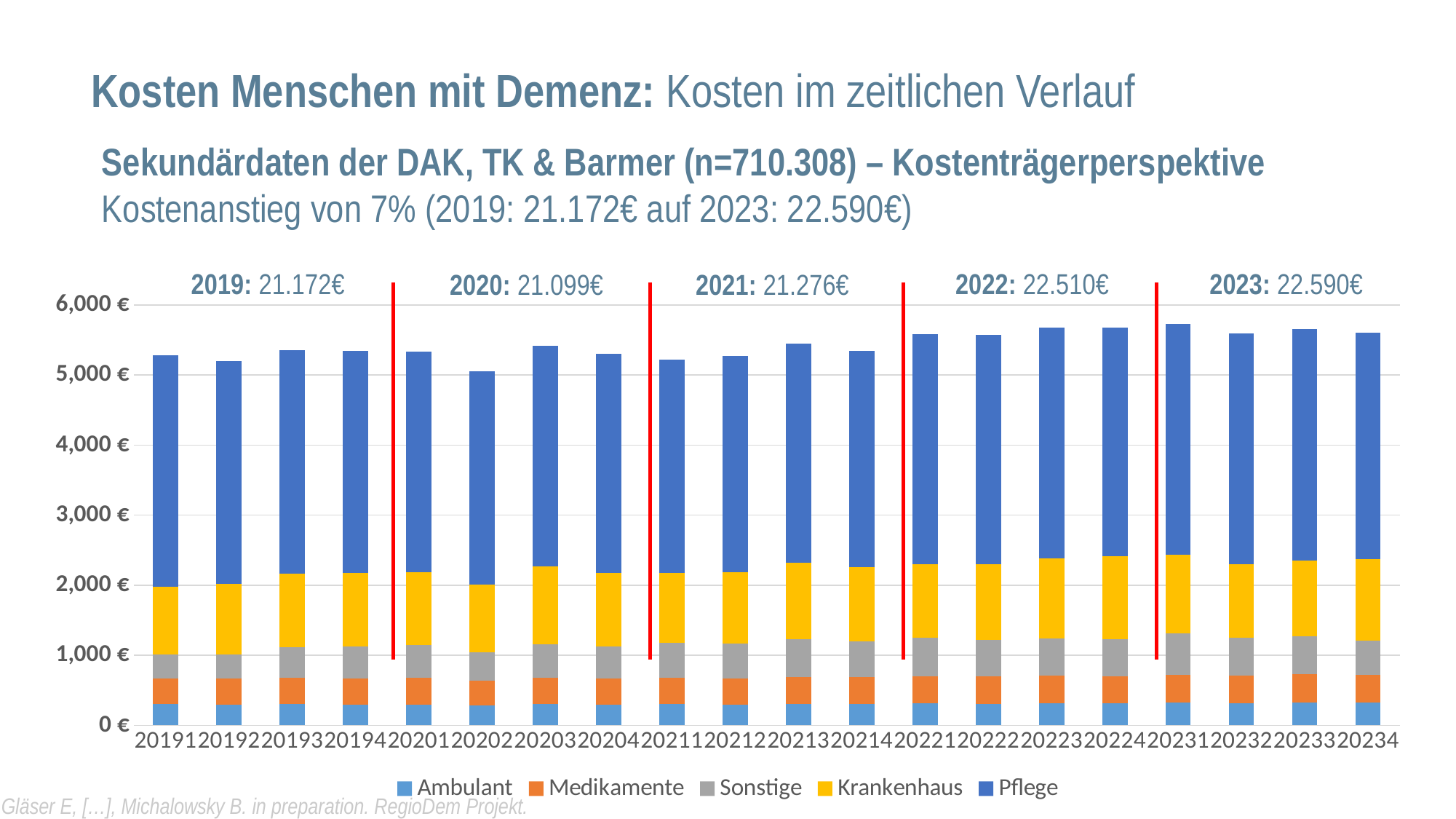

Kosten Menschen mit Demenz: Kosten im zeitlichen Verlauf
Sekundärdaten der DAK, TK & Barmer (n=710.308) – Kostenträgerperspektive
Kostenanstieg von 7% (2019: 21.172€ auf 2023: 22.590€)

2019: 21.172€
2022: 22.510€
2023: 22.590€
2021: 21.276€
2020: 21.099€

### Chart

| Category | Ambulant | Medikamente | Sonstige | Krankenhaus | Pflege |
|---|---|---|---|---|---|
| 20191 | 305.24920654296875 | 365.2057571411133 | 337.47113037109375 | 964.5539436340332 | 3312.279296875 |
| 20192 | 298.2878112792969 | 366.40746307373047 | 344.5171203613281 | 1014.6800127029419 | 3171.802734375 |
| 20193 | 301.6776428222656 | 374.8482723236084 | 436.72137451171875 | 1052.4048643112183 | 3186.093994140625 |
| 20194 | 297.907470703125 | 368.46096420288086 | 461.8798828125 | 1049.5364933013916 | 3161.694580078125 |
| 20201 | 294.33697509765625 | 387.4182434082031 | 467.8487854003906 | 1038.0278663635254 | 3146.4248046875 |
| 20202 | 279.3771057128906 | 361.86188888549805 | 405.5628662109375 | 961.3109698295593 | 3042.8544921875 |
| 20203 | 305.1983337402344 | 370.4354820251465 | 483.1178894042969 | 1105.221420288086 | 3154.49853515625 |
| 20204 | 298.9757385253906 | 370.9537239074707 | 457.1533203125 | 1049.5045671463013 | 3120.54150390625 |
| 20211 | 301.5787658691406 | 377.7856922149658 | 498.9319763183594 | 995.2969427108765 | 3041.64892578125 |
| 20212 | 295.0185546875 | 378.31628608703613 | 493.4604187011719 | 1019.6240816116333 | 3088.248046875 |
| 20213 | 303.8112487792969 | 390.1305923461914 | 539.7166748046875 | 1082.2735691070557 | 3131.347900390625 |
| 20214 | 301.7886047363281 | 387.09618759155273 | 510.7515563964844 | 1058.0254745483398 | 3081.1259765625 |
| 20221 | 310.19671630859375 | 389.37138175964355 | 546.1567993164062 | 1055.6856985092163 | 3282.822998046875 |
| 20222 | 305.4078063964844 | 389.98450469970703 | 528.8758544921875 | 1071.078945159912 | 3275.165771484375 |
| 20223 | 310.755615234375 | 394.53229236602783 | 532.3842163085938 | 1142.6839361190796 | 3294.56982421875 |
| 20224 | 311.4685363769531 | 390.9554805755615 | 527.5545043945312 | 1182.7381992340088 | 3267.195068359375 |
| 20231 | 324.8306884765625 | 398.97590827941895 | 589.51171875 | 1116.5583820343018 | 3301.6123046875 |
| 20232 | 315.4327697753906 | 397.47167205810547 | 542.2572021484375 | 1047.2999477386475 | 3293.270751953125 |
| 20233 | 321.059814453125 | 406.25399017333984 | 544.9365844726562 | 1075.5325145721436 | 3306.782470703125 |
| 20234 | 323.64569091796875 | 398.71347427368164 | 481.5615539550781 | 1171.8682870864868 | 3230.918701171875 |
Gläser E, […], Michalowsky B. in preparation. RegioDem Projekt.